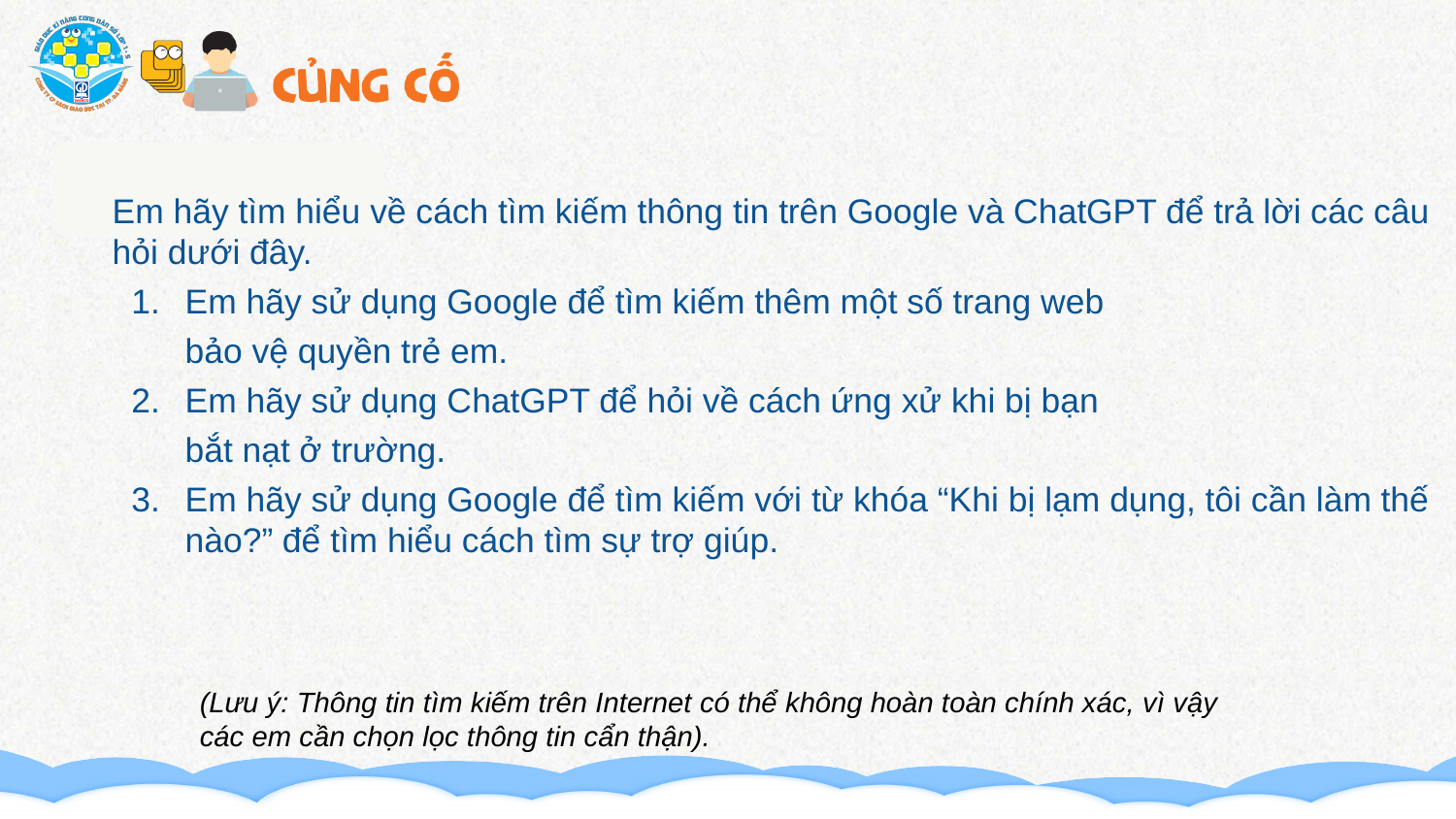

Em hãy tìm hiểu về cách tìm kiếm thông tin trên Google và ChatGPT để trả lời các câu hỏi dưới đây.
Em hãy sử dụng Google để tìm kiếm thêm một số trang web
bảo vệ quyền trẻ em.
Em hãy sử dụng ChatGPT để hỏi về cách ứng xử khi bị bạn
bắt nạt ở trường.
Em hãy sử dụng Google để tìm kiếm với từ khóa “Khi bị lạm dụng, tôi cần làm thế nào?” để tìm hiểu cách tìm sự trợ giúp.
(Lưu ý: Thông tin tìm kiếm trên Internet có thể không hoàn toàn chính xác, vì vậy
các em cần chọn lọc thông tin cẩn thận).